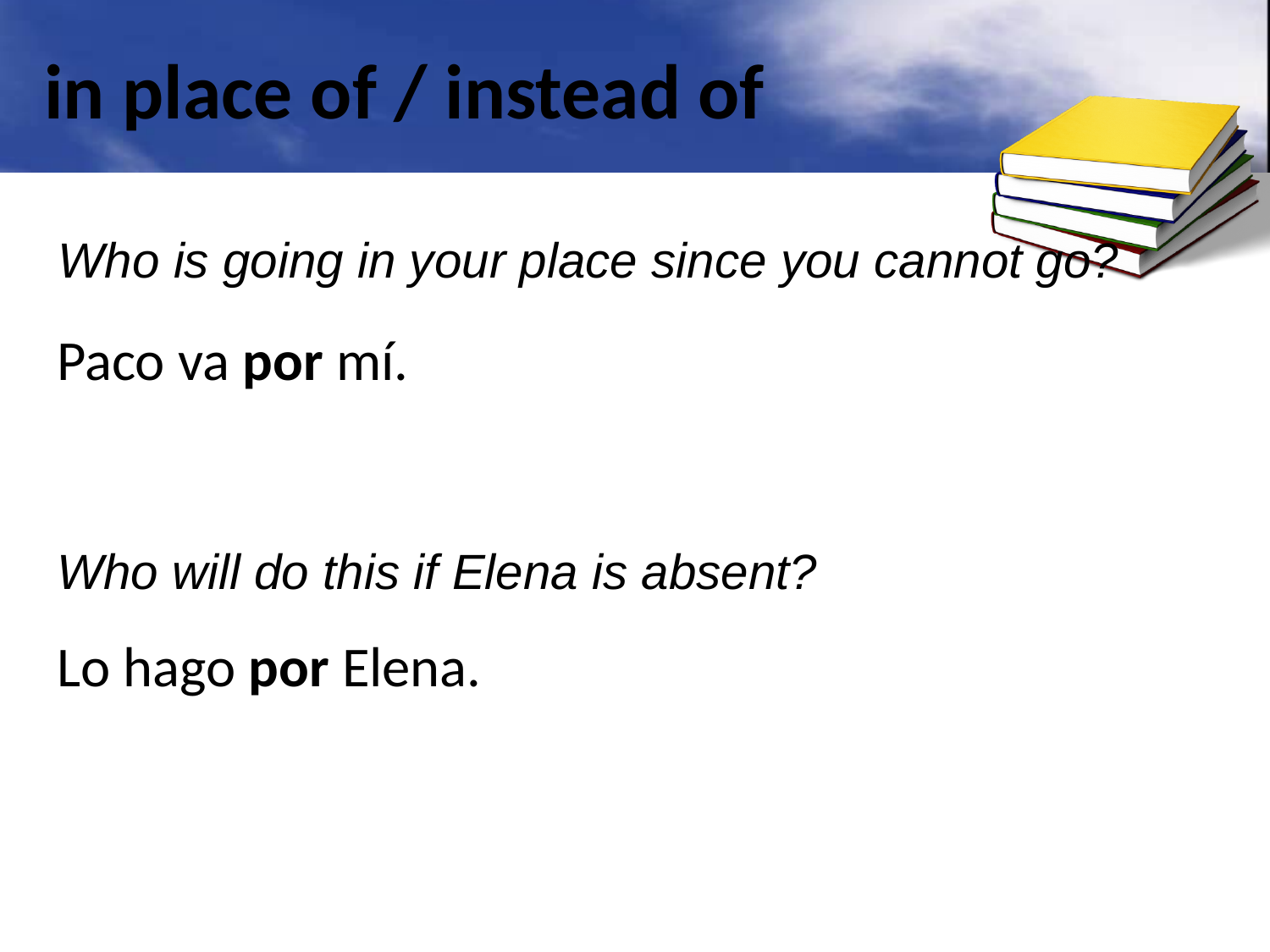

# in place of / instead of
Who is going in your place since you cannot go?
Paco va por mí.
Who will do this if Elena is absent?
Lo hago por Elena.